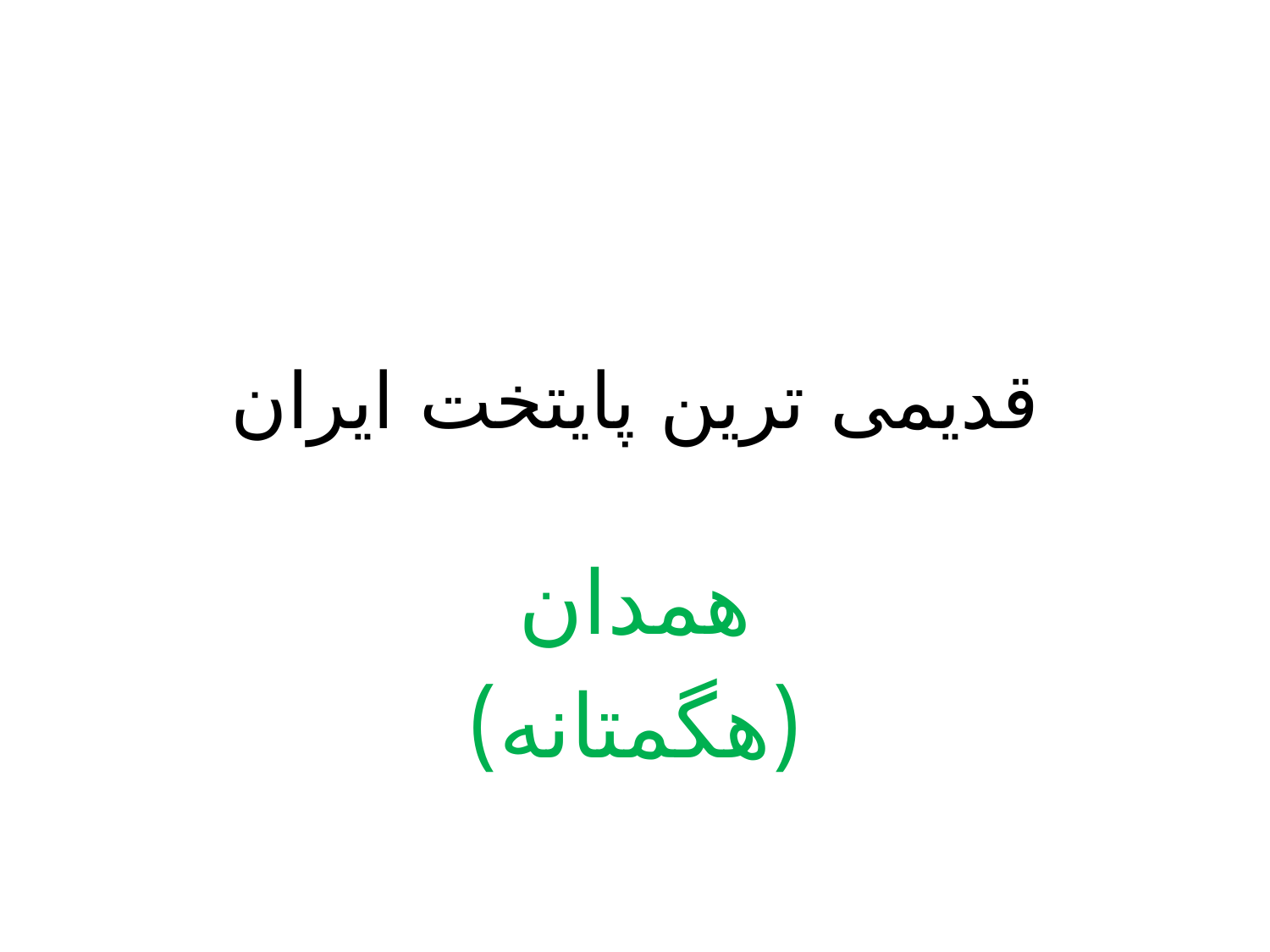

# قدیمی ترین پایتخت ایران
همدان
(هگمتانه)